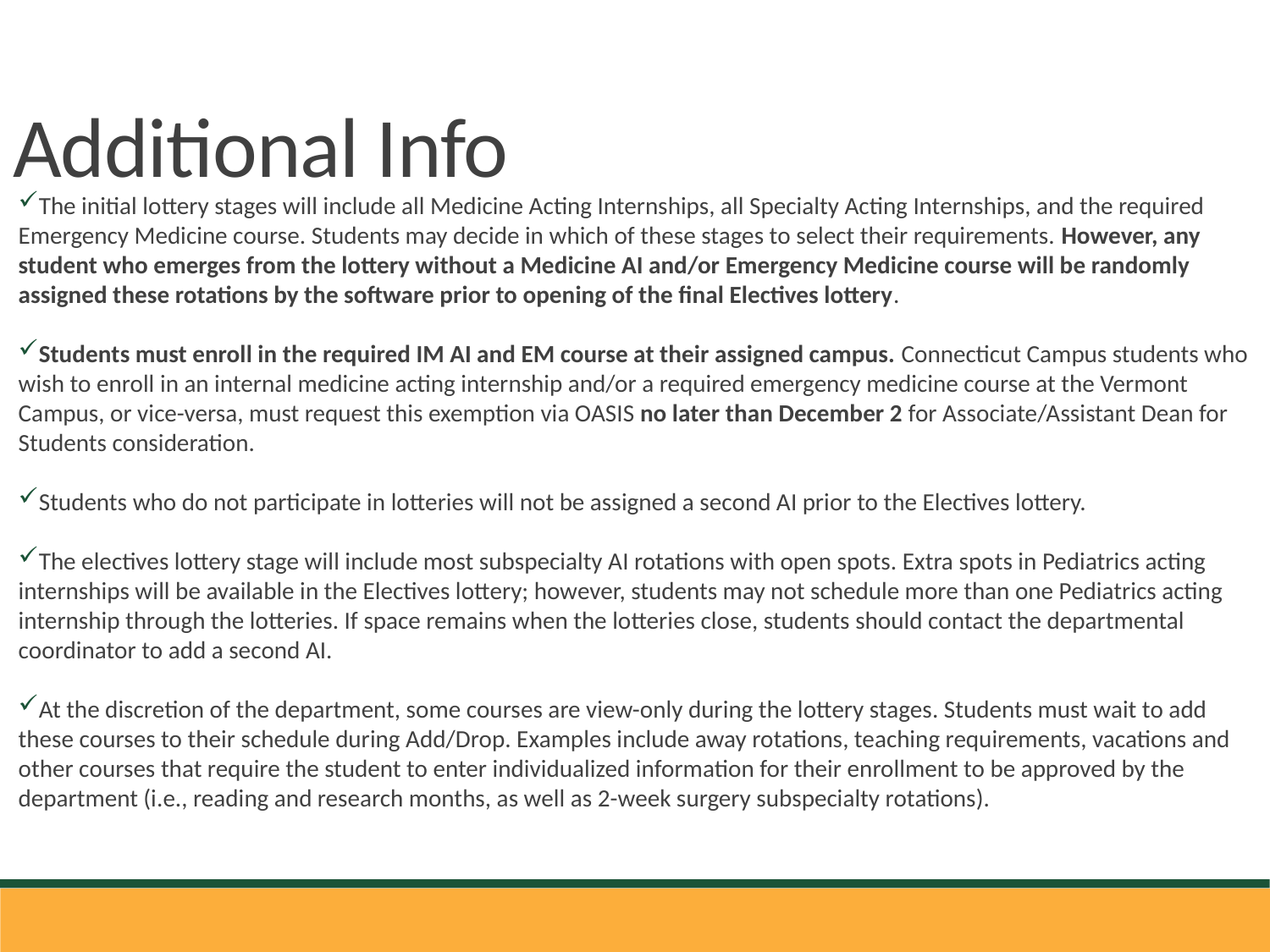

Additional Info
The initial lottery stages will include all Medicine Acting Internships, all Specialty Acting Internships, and the required Emergency Medicine course. Students may decide in which of these stages to select their requirements. However, any student who emerges from the lottery without a Medicine AI and/or Emergency Medicine course will be randomly assigned these rotations by the software prior to opening of the final Electives lottery.

Students must enroll in the required IM AI and EM course at their assigned campus. Connecticut Campus students who wish to enroll in an internal medicine acting internship and/or a required emergency medicine course at the Vermont Campus, or vice-versa, must request this exemption via OASIS no later than December 2 for Associate/Assistant Dean for Students consideration.

Students who do not participate in lotteries will not be assigned a second AI prior to the Electives lottery.

The electives lottery stage will include most subspecialty AI rotations with open spots. Extra spots in Pediatrics acting internships will be available in the Electives lottery; however, students may not schedule more than one Pediatrics acting internship through the lotteries. If space remains when the lotteries close, students should contact the departmental coordinator to add a second AI.

At the discretion of the department, some courses are view-only during the lottery stages. Students must wait to add these courses to their schedule during Add/Drop. Examples include away rotations, teaching requirements, vacations and other courses that require the student to enter individualized information for their enrollment to be approved by the department (i.e., reading and research months, as well as 2-week surgery subspecialty rotations).